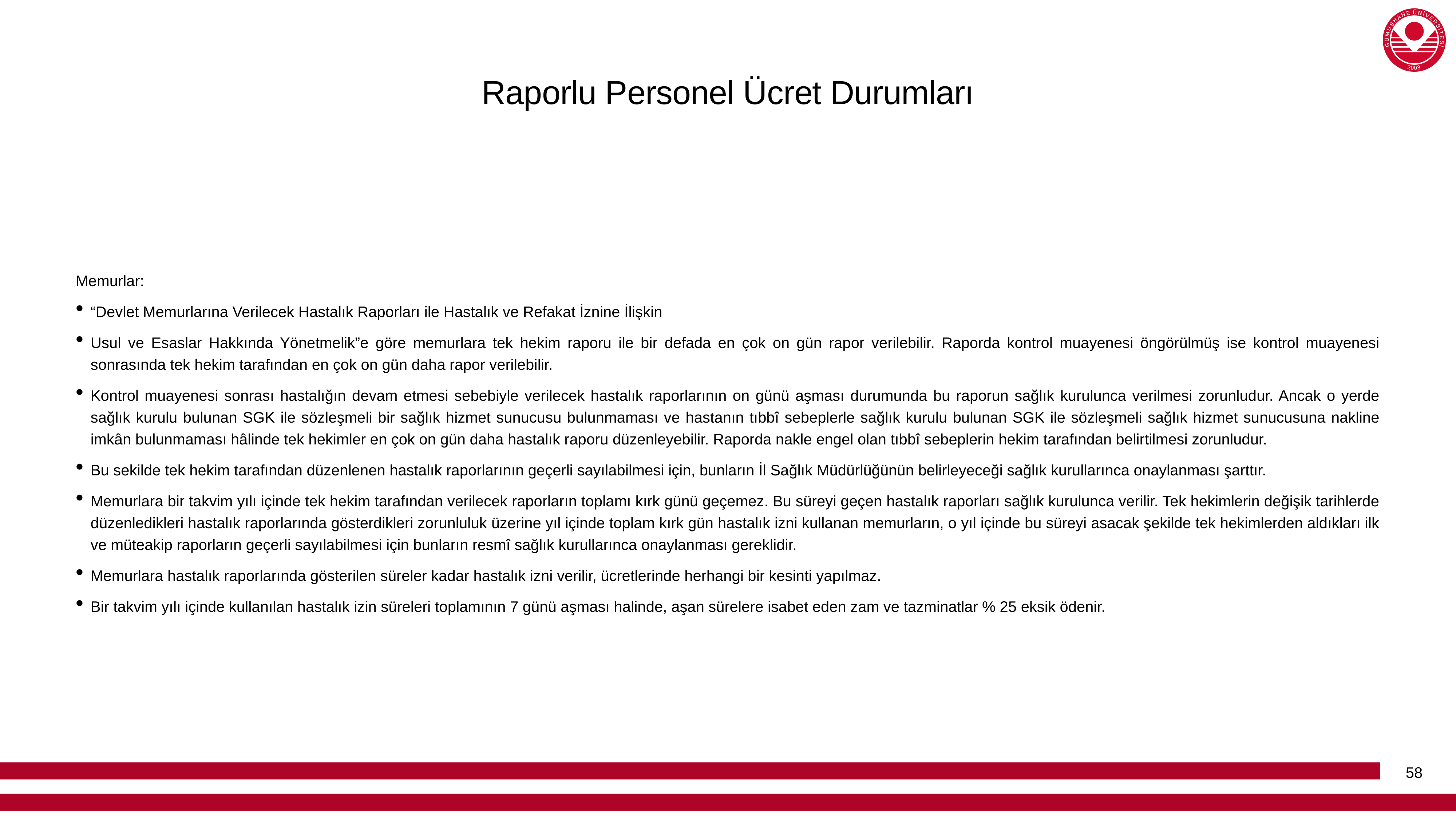

# Raporlu Personel Ücret Durumları

Memurlar:
“Devlet Memurlarına Verilecek Hastalık Raporları ile Hastalık ve Refakat İznine İlişkin
Usul ve Esaslar Hakkında Yönetmelik”e göre memurlara tek hekim raporu ile bir defada en çok on gün rapor verilebilir. Raporda kontrol muayenesi öngörülmüş ise kontrol muayenesi sonrasında tek hekim tarafından en çok on gün daha rapor verilebilir.
Kontrol muayenesi sonrası hastalığın devam etmesi sebebiyle verilecek hastalık raporlarının on günü aşması durumunda bu raporun sağlık kurulunca verilmesi zorunludur. Ancak o yerde sağlık kurulu bulunan SGK ile sözleşmeli bir sağlık hizmet sunucusu bulunmaması ve hastanın tıbbî sebeplerle sağlık kurulu bulunan SGK ile sözleşmeli sağlık hizmet sunucusuna nakline imkân bulunmaması hâlinde tek hekimler en çok on gün daha hastalık raporu düzenleyebilir. Raporda nakle engel olan tıbbî sebeplerin hekim tarafından belirtilmesi zorunludur.
Bu sekilde tek hekim tarafından düzenlenen hastalık raporlarının geçerli sayılabilmesi için, bunların İl Sağlık Müdürlüğünün belirleyeceği sağlık kurullarınca onaylanması şarttır.
Memurlara bir takvim yılı içinde tek hekim tarafından verilecek raporların toplamı kırk günü geçemez. Bu süreyi geçen hastalık raporları sağlık kurulunca verilir. Tek hekimlerin değişik tarihlerde düzenledikleri hastalık raporlarında gösterdikleri zorunluluk üzerine yıl içinde toplam kırk gün hastalık izni kullanan memurların, o yıl içinde bu süreyi asacak şekilde tek hekimlerden aldıkları ilk ve müteakip raporların geçerli sayılabilmesi için bunların resmî sağlık kurullarınca onaylanması gereklidir.
Memurlara hastalık raporlarında gösterilen süreler kadar hastalık izni verilir, ücretlerinde herhangi bir kesinti yapılmaz.
Bir takvim yılı içinde kullanılan hastalık izin süreleri toplamının 7 günü aşması halinde, aşan sürelere isabet eden zam ve tazminatlar % 25 eksik ödenir.
58